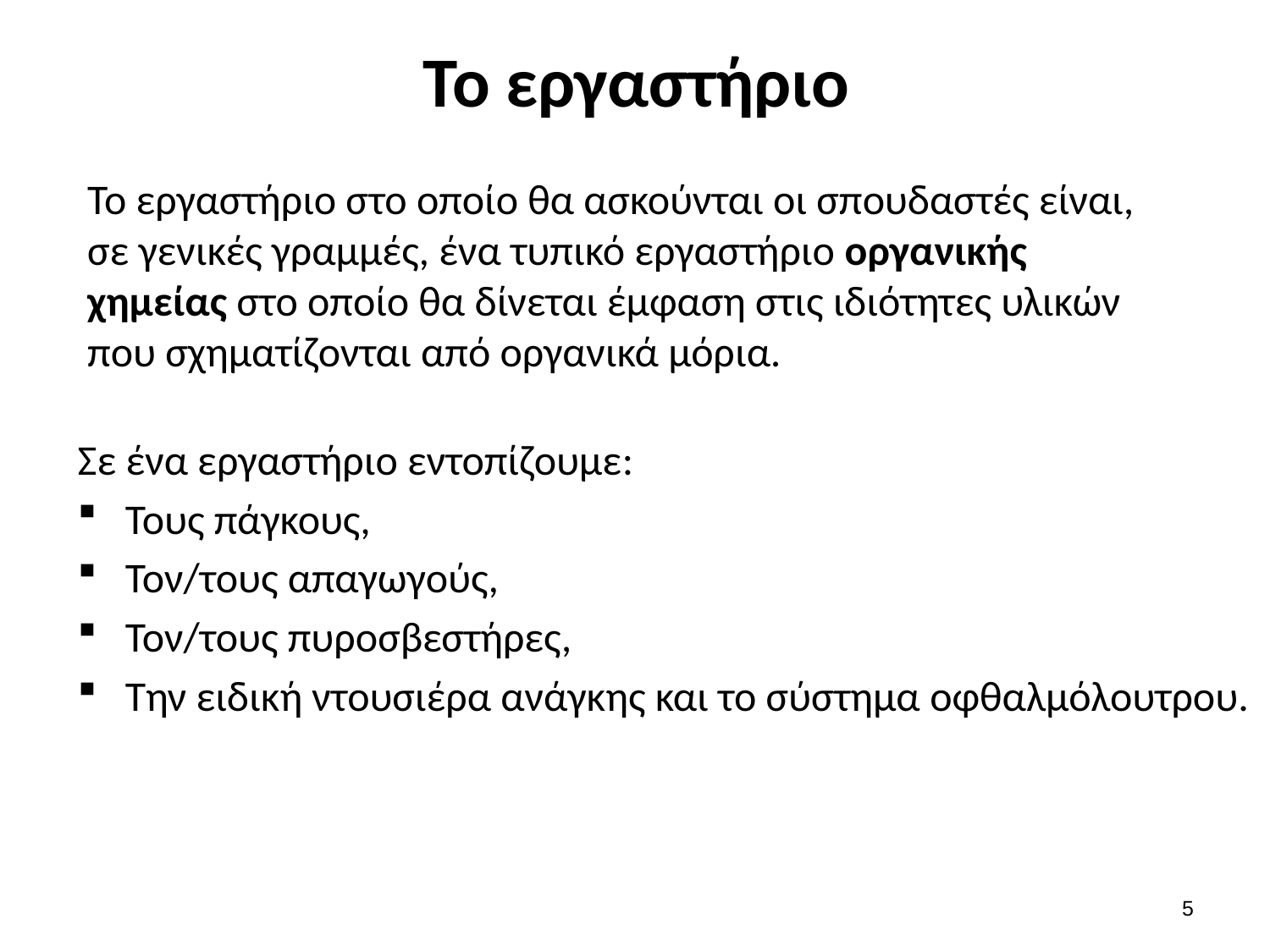

# Το εργαστήριο
Το εργαστήριο στο οποίο θα ασκούνται οι σπουδαστές είναι, σε γενικές γραμμές, ένα τυπικό εργαστήριο οργανικής χημείας στο οποίο θα δίνεται έμφαση στις ιδιότητες υλικών που σχηματίζονται από οργανικά μόρια.
Σε ένα εργαστήριο εντοπίζουμε:
Τους πάγκους,
Τον/τους απαγωγούς,
Τον/τους πυροσβεστήρες,
Την ειδική ντουσιέρα ανάγκης και το σύστημα οφθαλμόλουτρου.
5